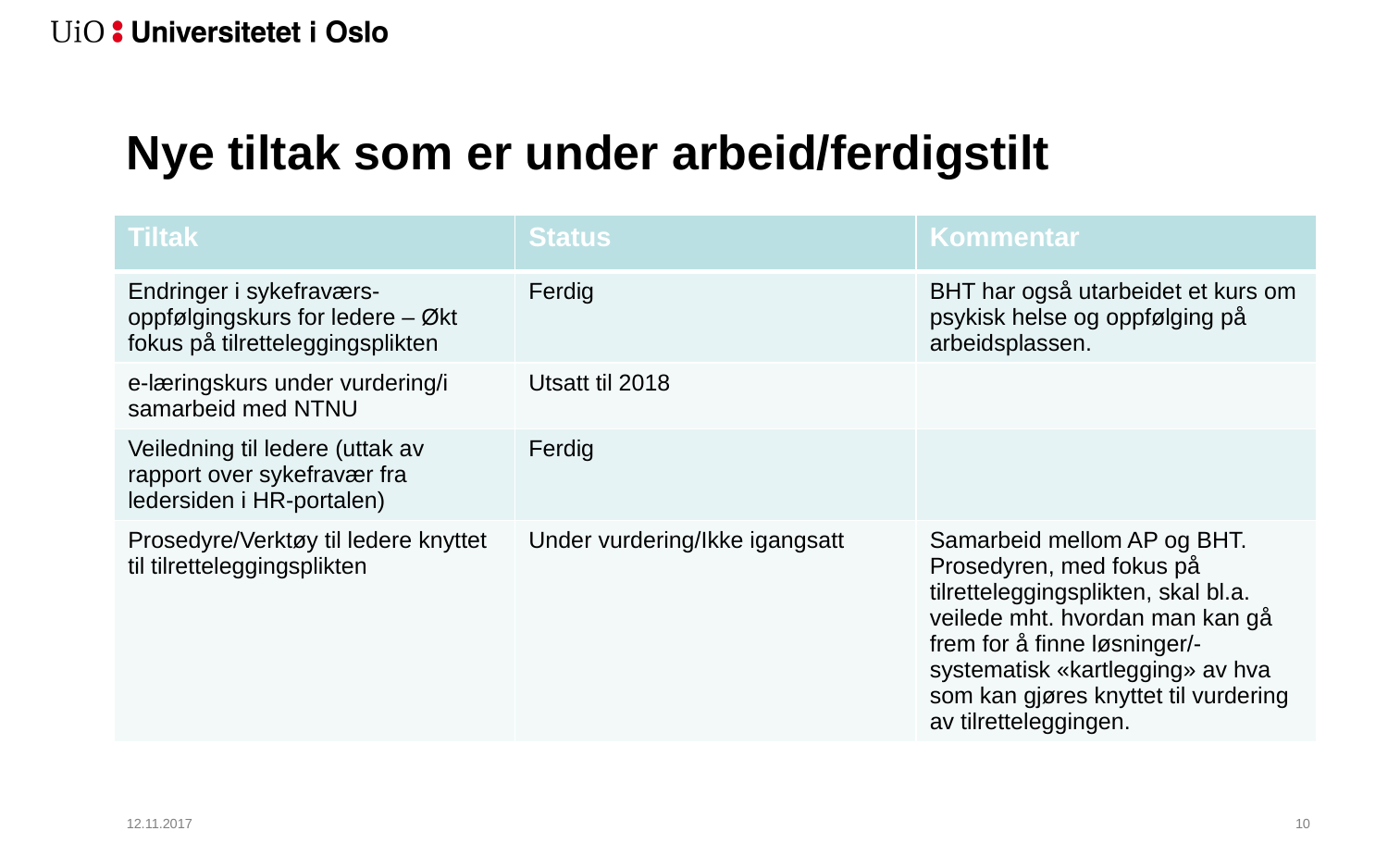

# Nye tiltak som er under arbeid/ferdigstilt
| Tiltak | Status | Kommentar |
| --- | --- | --- |
| Endringer i sykefraværs-oppfølgingskurs for ledere – Økt fokus på tilretteleggingsplikten | Ferdig | BHT har også utarbeidet et kurs om psykisk helse og oppfølging på arbeidsplassen. |
| e-læringskurs under vurdering/i samarbeid med NTNU | Utsatt til 2018 |  |
| Veiledning til ledere (uttak av rapport over sykefravær fra ledersiden i HR-portalen) | Ferdig |  |
| Prosedyre/Verktøy til ledere knyttet til tilretteleggingsplikten | Under vurdering/Ikke igangsatt | Samarbeid mellom AP og BHT. Prosedyren, med fokus på tilretteleggingsplikten, skal bl.a. veilede mht. hvordan man kan gå frem for å finne løsninger/-systematisk «kartlegging» av hva som kan gjøres knyttet til vurdering av tilretteleggingen. |
12.11.2017
10